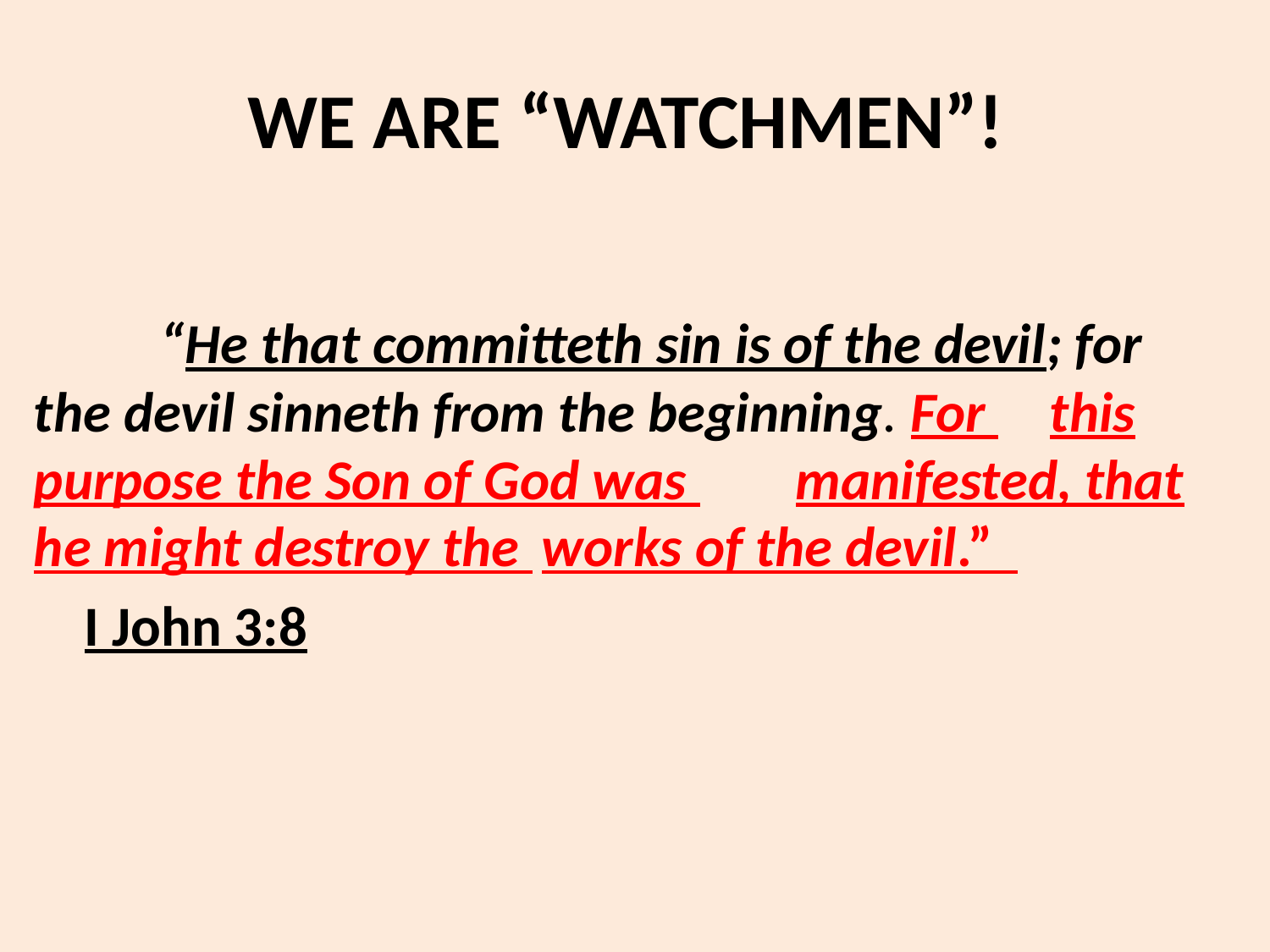

# WE ARE “WATCHMEN”!

	“He that committeth sin is of the devil; for 	the devil sinneth from the beginning. For 	this purpose the Son of God was 	manifested, that he might destroy the 	works of the devil.”
    I John 3:8